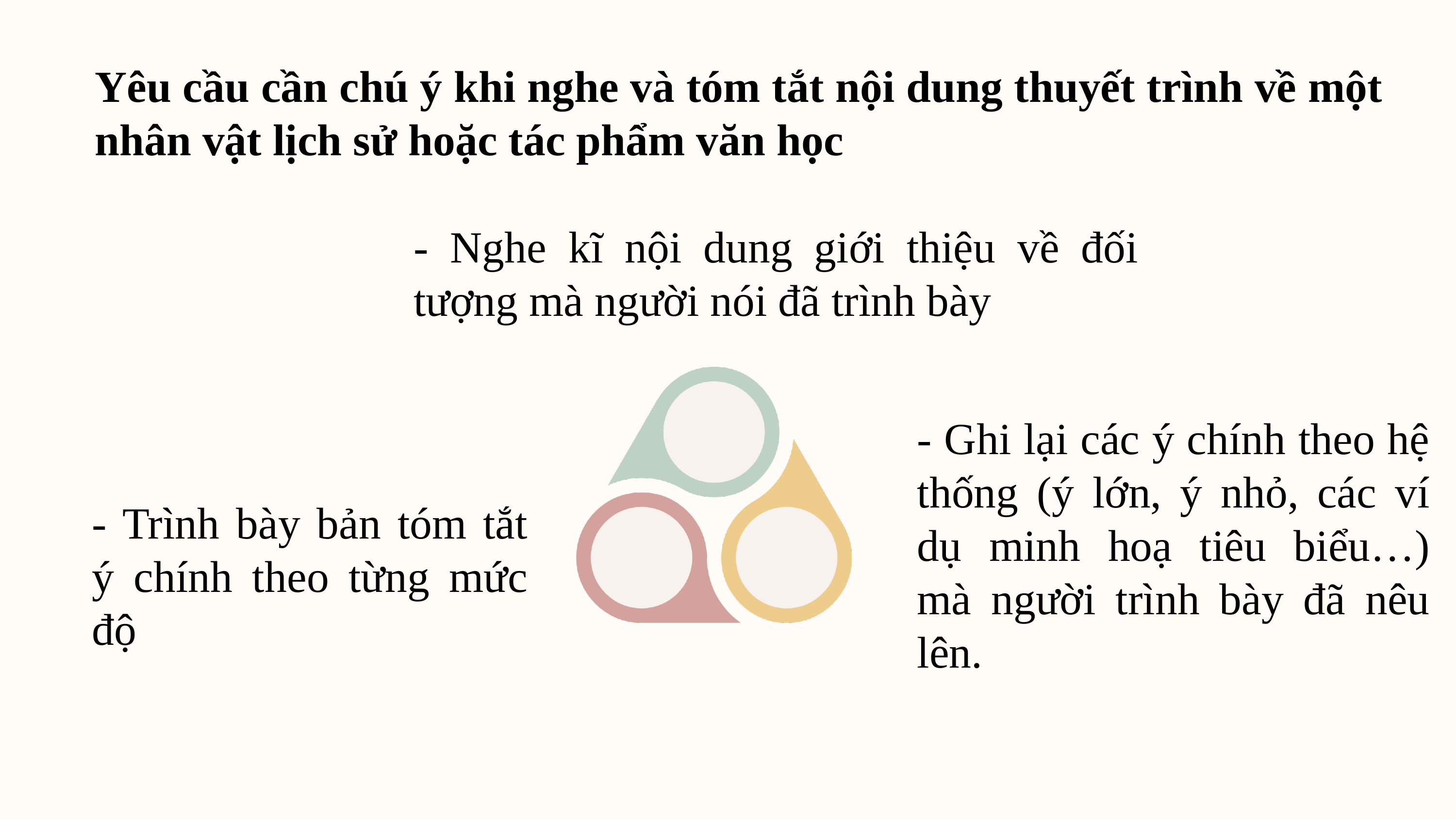

Yêu cầu cần chú ý khi nghe và tóm tắt nội dung thuyết trình về một nhân vật lịch sử hoặc tác phẩm văn học
- Nghe kĩ nội dung giới thiệu về đối tượng mà người nói đã trình bày

- Ghi lại các ý chính theo hệ thống (ý lớn, ý nhỏ, các ví dụ minh hoạ tiêu biểu…) mà người trình bày đã nêu lên.
- Trình bày bản tóm tắt ý chính theo từng mức độ